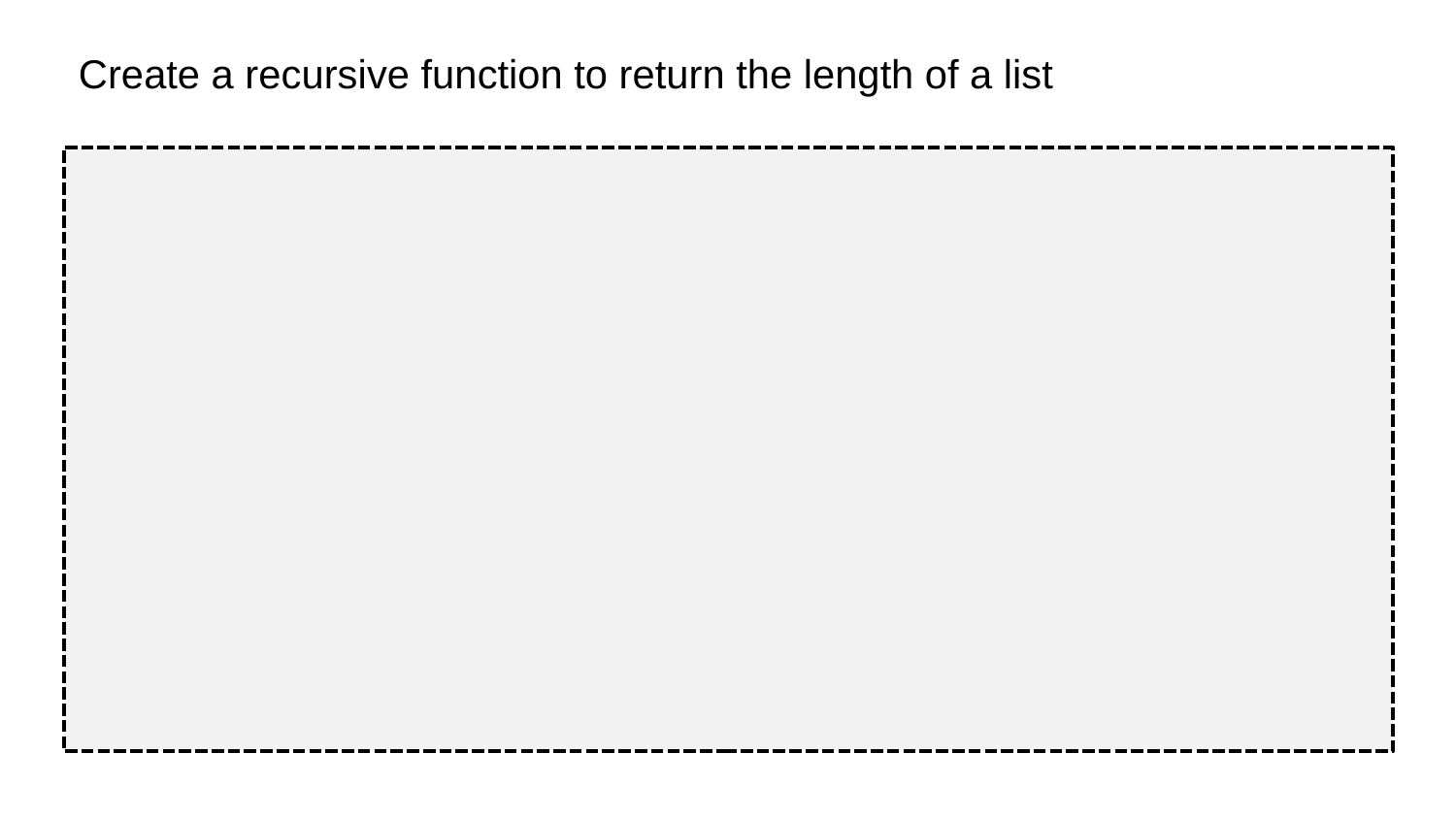

Create a recursive function to return the length of a list